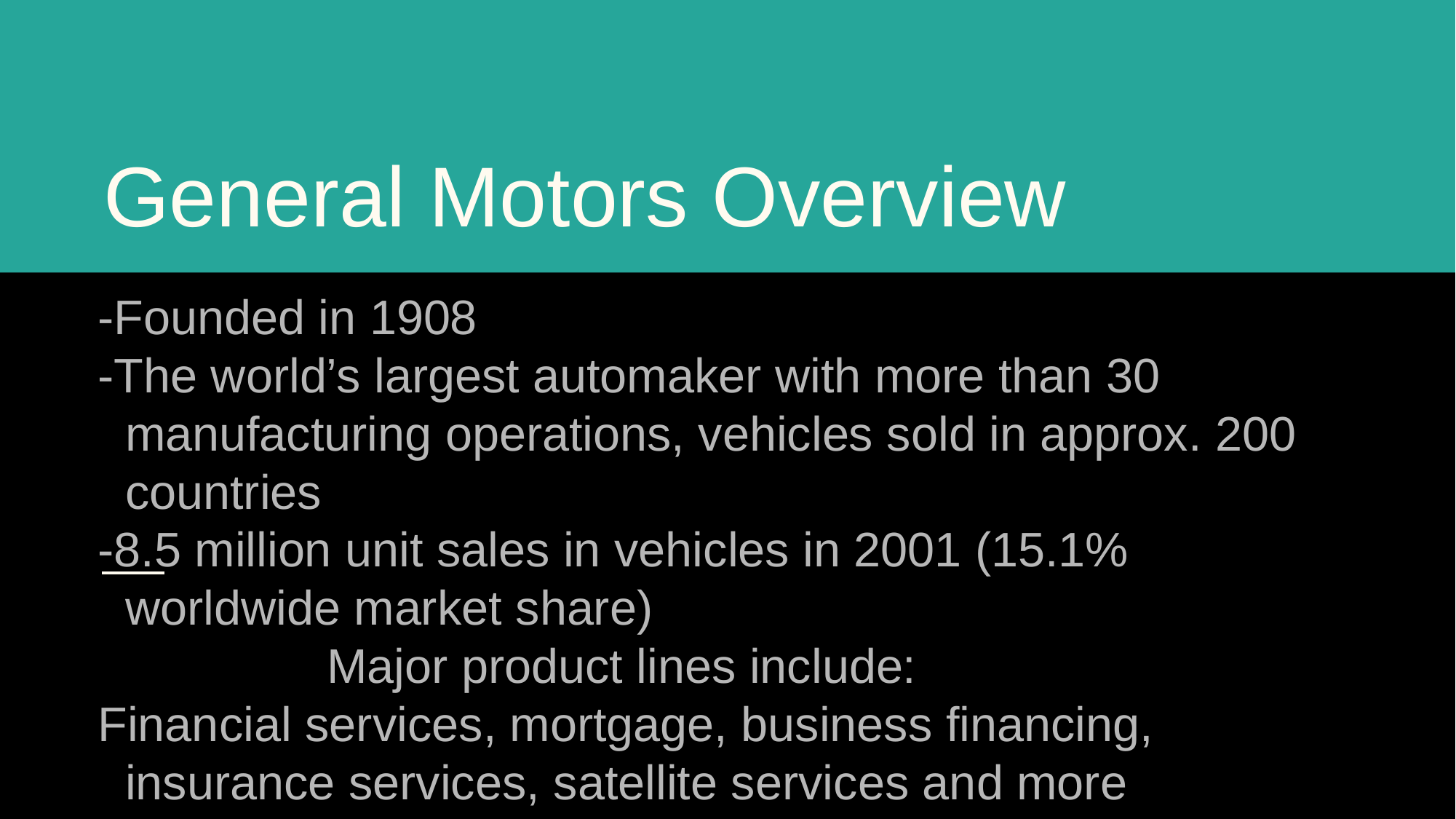

# General Motors Overview
-Founded in 1908
-The world’s largest automaker with more than 30 manufacturing operations, vehicles sold in approx. 200 countries
-8.5 million unit sales in vehicles in 2001 (15.1% worldwide market share)
               Major product lines include:
Financial services, mortgage, business financing, insurance services, satellite services and more